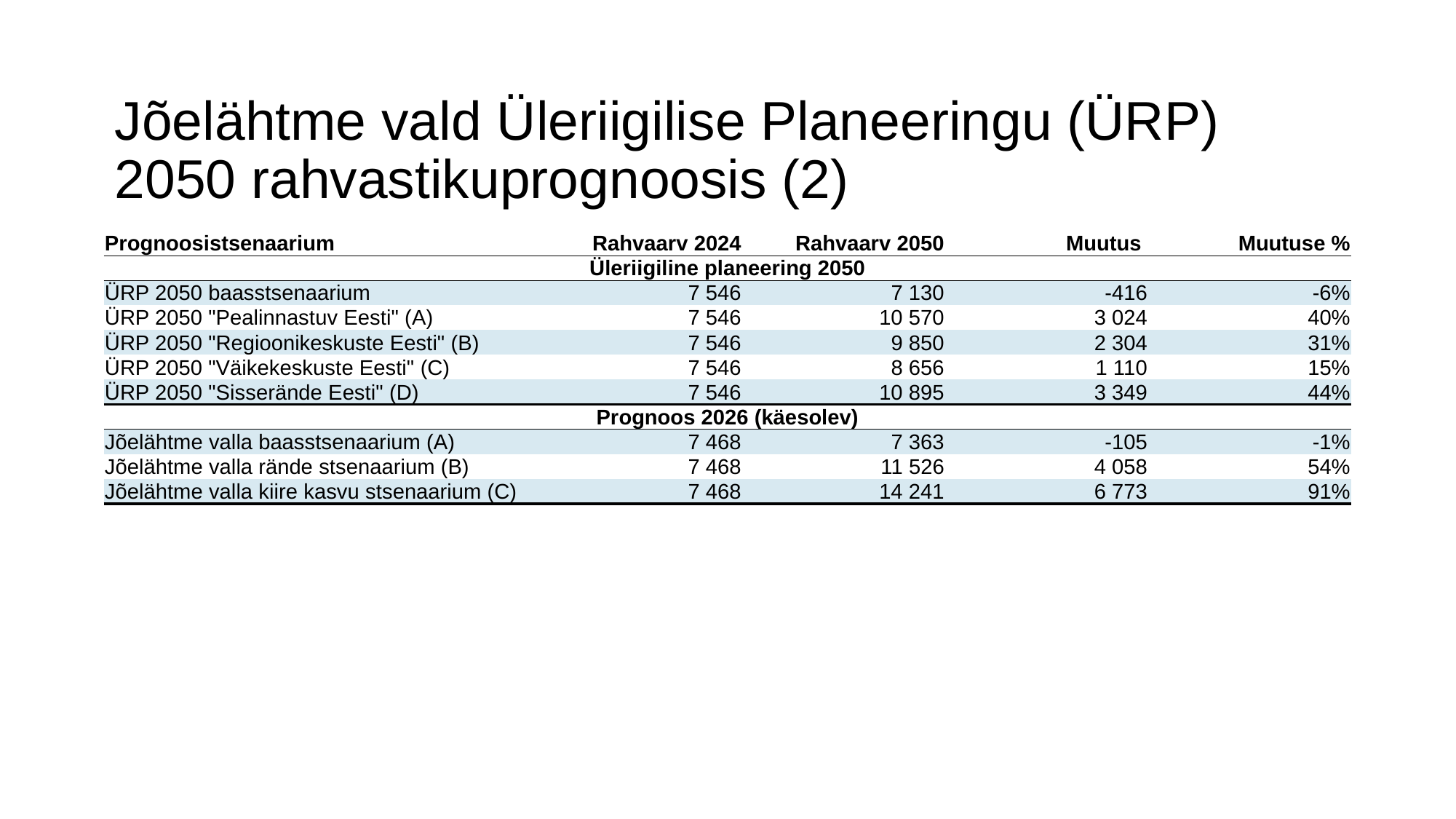

# Jõelähtme vald Üleriigilise Planeeringu (ÜRP) 2050 rahvastikuprognoosis (2)
| Prognoosistsenaarium | Rahvaarv 2024 | Rahvaarv 2050 | Muutus | Muutuse % |
| --- | --- | --- | --- | --- |
| Üleriigiline planeering 2050 |  |  |  |  |
| ÜRP 2050 baasstsenaarium | 7 546 | 7 130 | -416 | -6% |
| ÜRP 2050 "Pealinnastuv Eesti" (A) | 7 546 | 10 570 | 3 024 | 40% |
| ÜRP 2050 "Regioonikeskuste Eesti" (B) | 7 546 | 9 850 | 2 304 | 31% |
| ÜRP 2050 "Väikekeskuste Eesti" (C) | 7 546 | 8 656 | 1 110 | 15% |
| ÜRP 2050 "Sisserände Eesti" (D) | 7 546 | 10 895 | 3 349 | 44% |
| Prognoos 2026 (käesolev) |  |  |  |  |
| Jõelähtme valla baasstsenaarium (A) | 7 468 | 7 363 | -105 | -1% |
| Jõelähtme valla rände stsenaarium (B) | 7 468 | 11 526 | 4 058 | 54% |
| Jõelähtme valla kiire kasvu stsenaarium (C) | 7 468 | 14 241 | 6 773 | 91% |